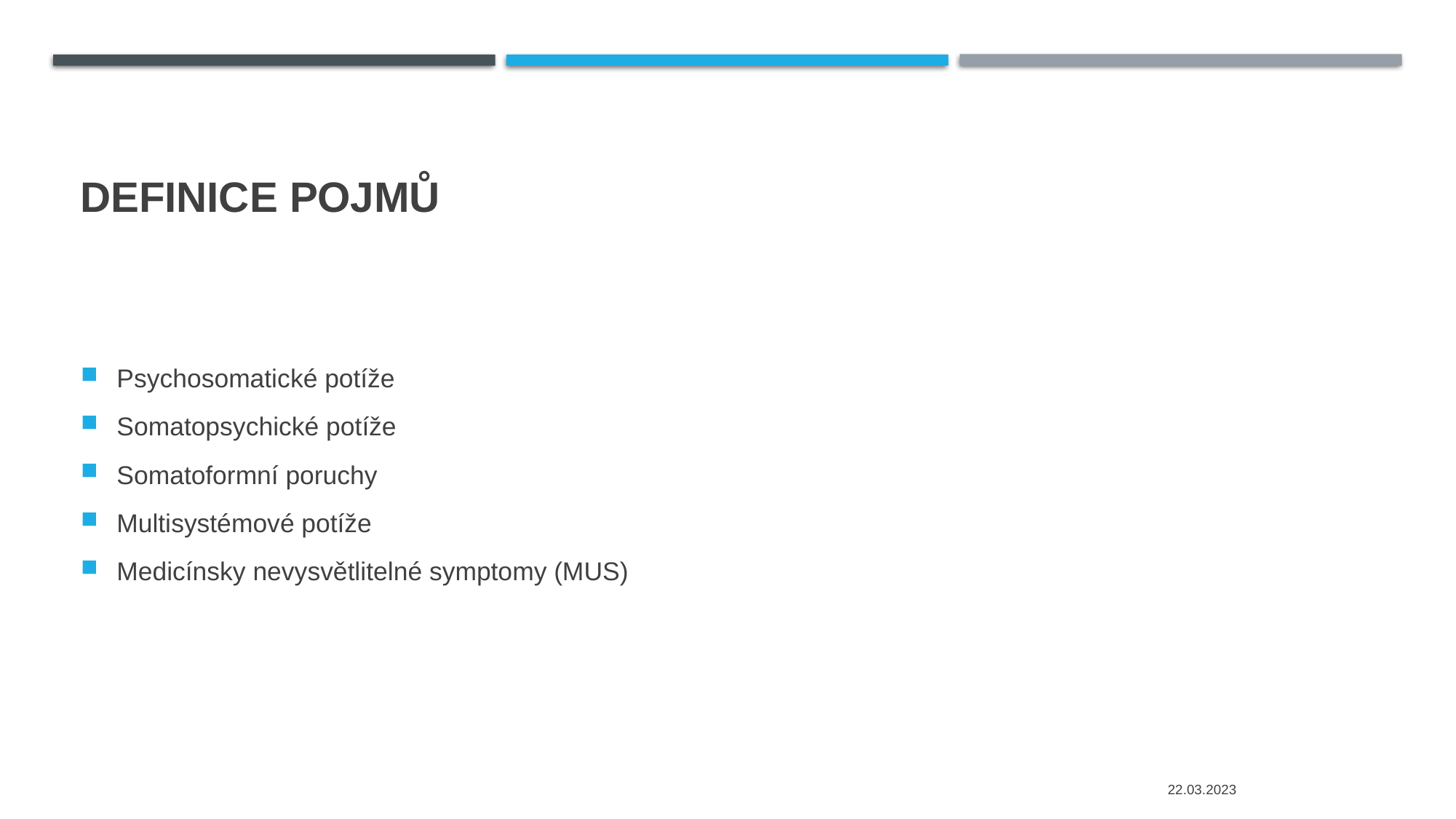

# Definice pojmů
Psychosomatické potíže
Somatopsychické potíže
Somatoformní poruchy
Multisystémové potíže
Medicínsky nevysvětlitelné symptomy (MUS)

22.03.2023